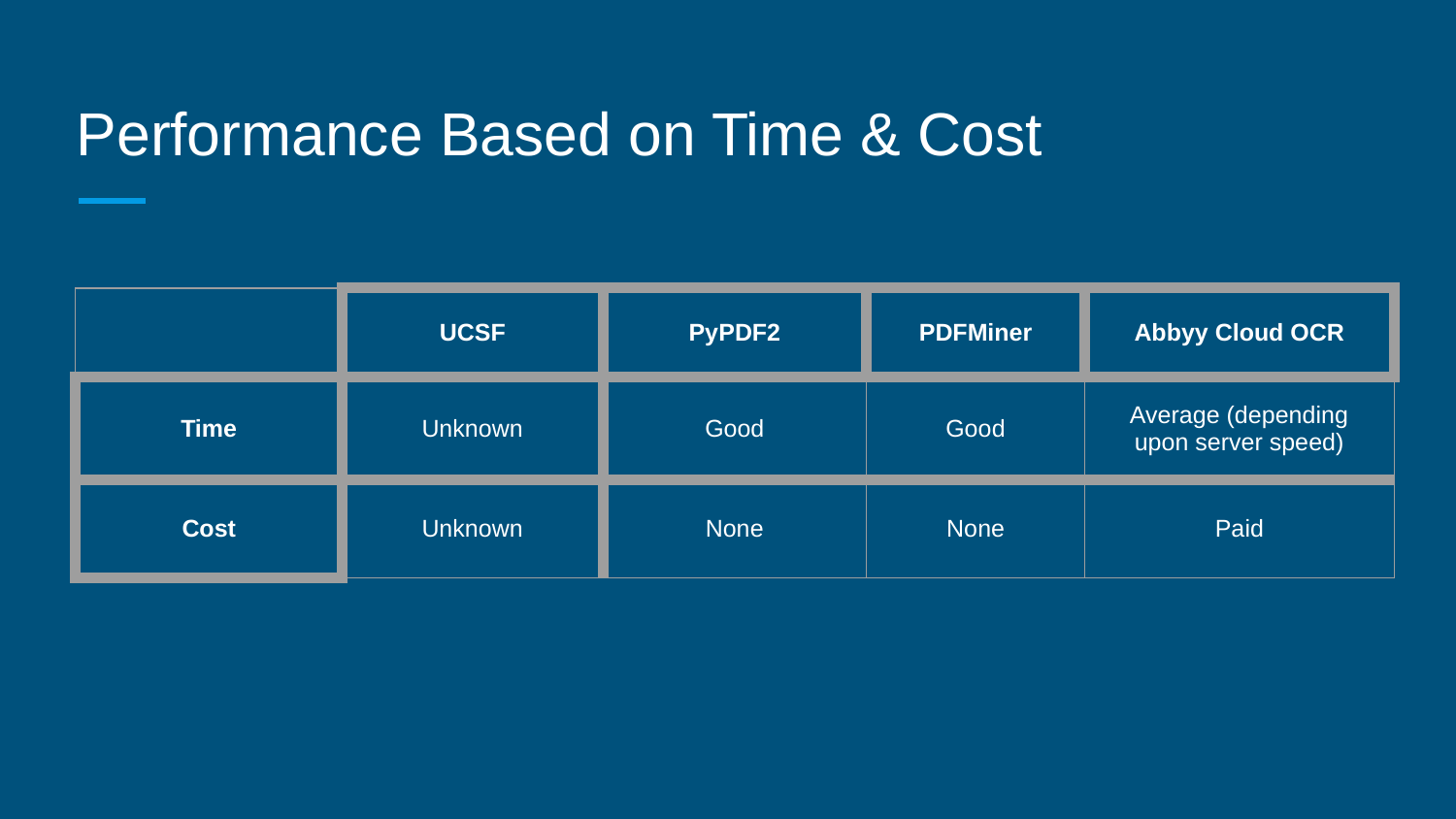

# Performance Based on Time & Cost
|  | UCSF | PyPDF2 | PDFMiner | Abbyy Cloud OCR |
| --- | --- | --- | --- | --- |
| Time | Unknown | Good | Good | Average (depending upon server speed) |
| Cost | Unknown | None | None | Paid |